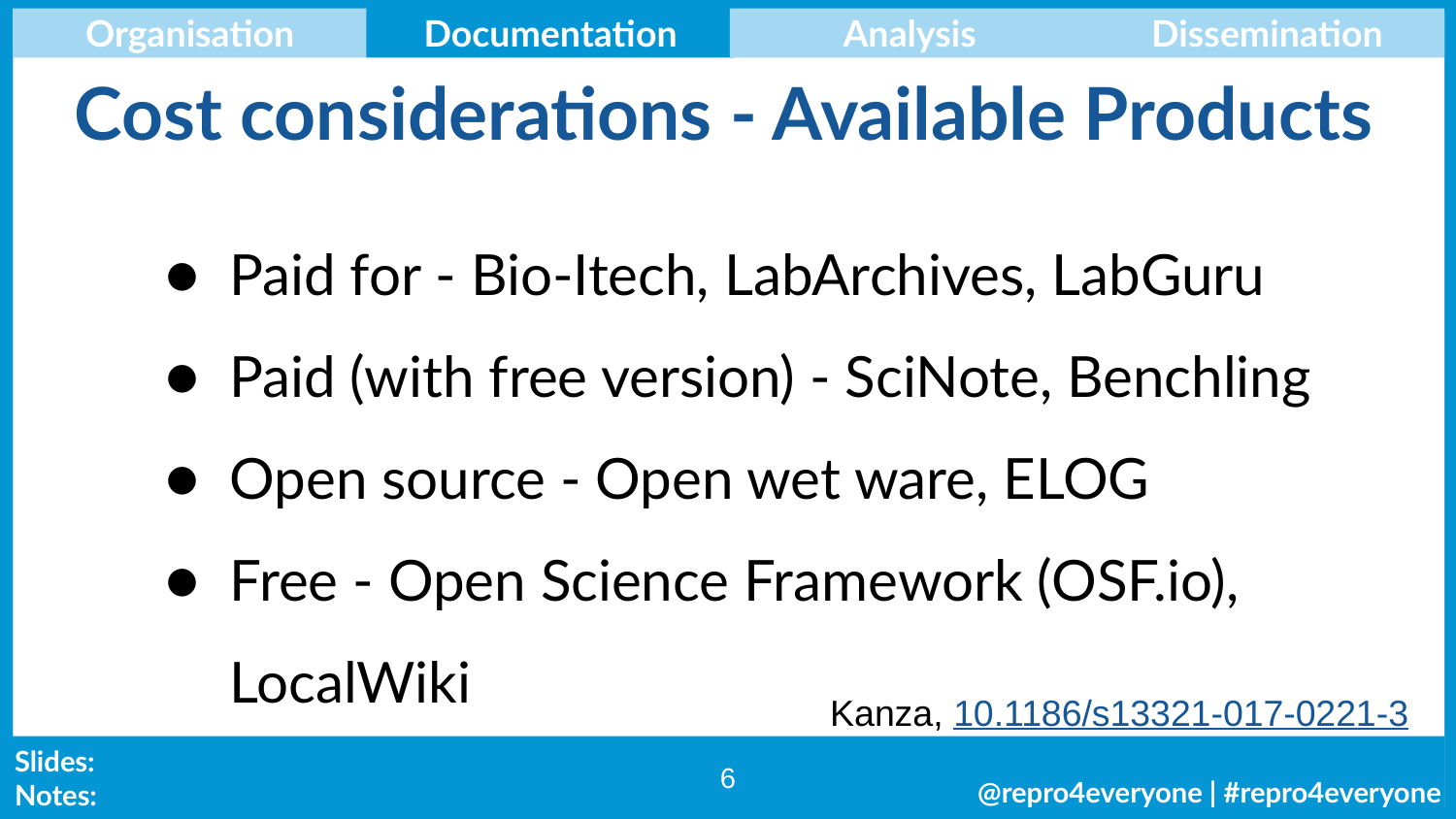

Organisation
Documentation
Analysis
Dissemination
# Cost considerations - Available Products
Paid for - Bio-Itech, LabArchives, LabGuru
Paid (with free version) - SciNote, Benchling
Open source - Open wet ware, ELOG
Free - Open Science Framework (OSF.io), LocalWiki
Kanza, 10.1186/s13321-017-0221-3

6